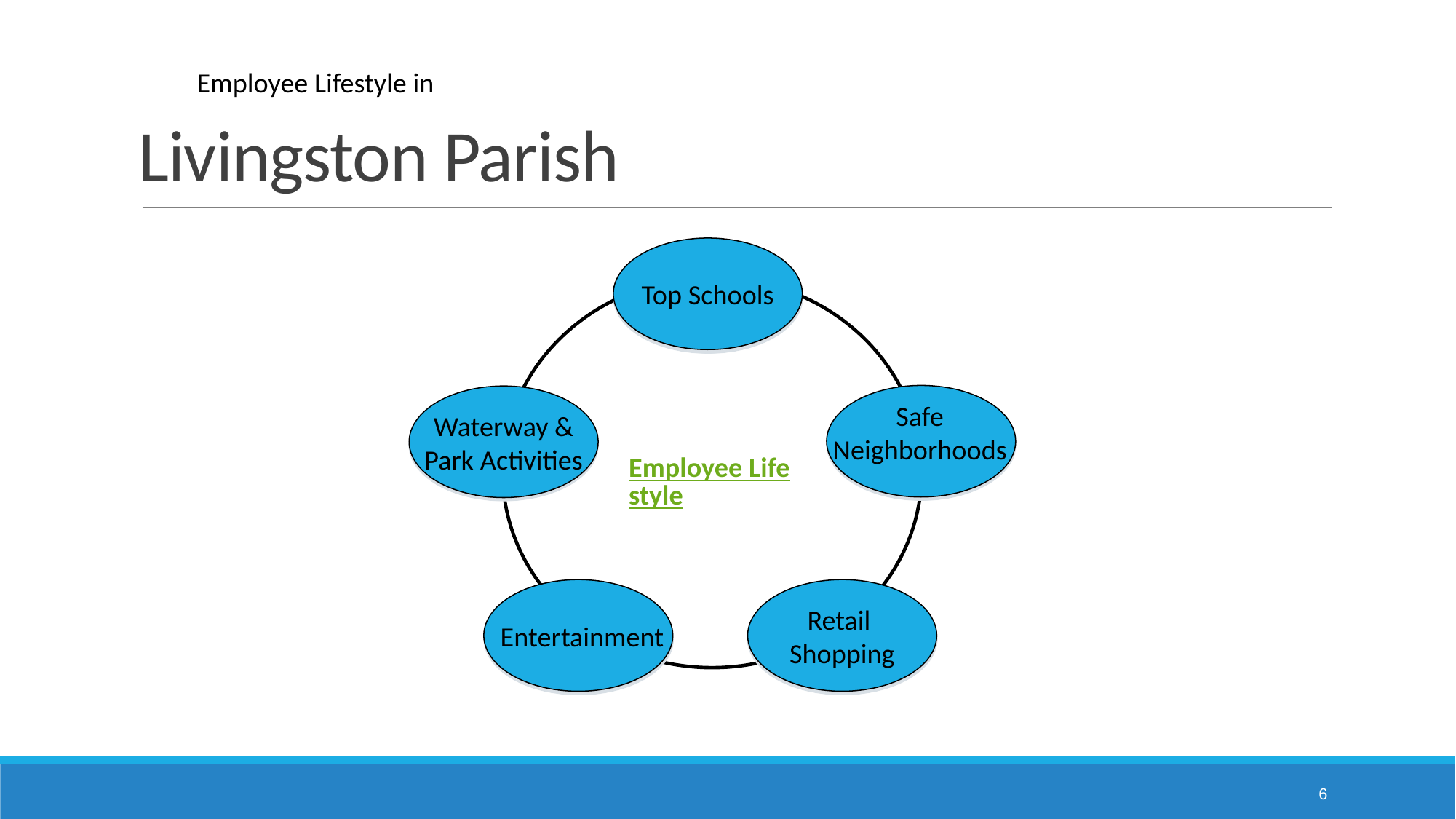

# Livingston Parish
Employee Lifestyle in

Top Schools

Safe Neighborhoods

Waterway & Park Activities
Employee Lifestyle

Entertainment
Retail
Shopping

6